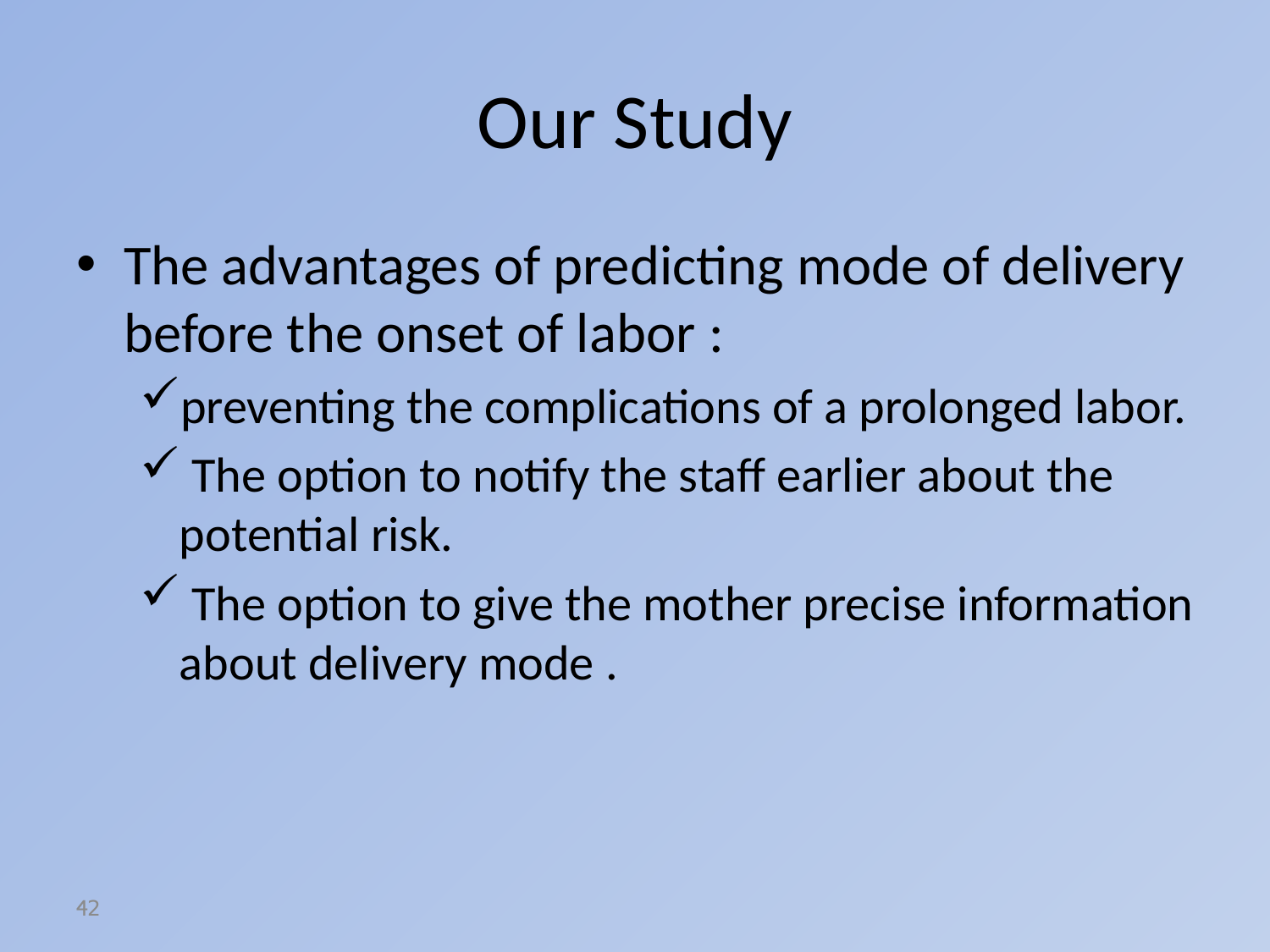

# Our Study
The advantages of predicting mode of delivery before the onset of labor :
preventing the complications of a prolonged labor.
 The option to notify the staff earlier about the potential risk.
 The option to give the mother precise information about delivery mode .

42